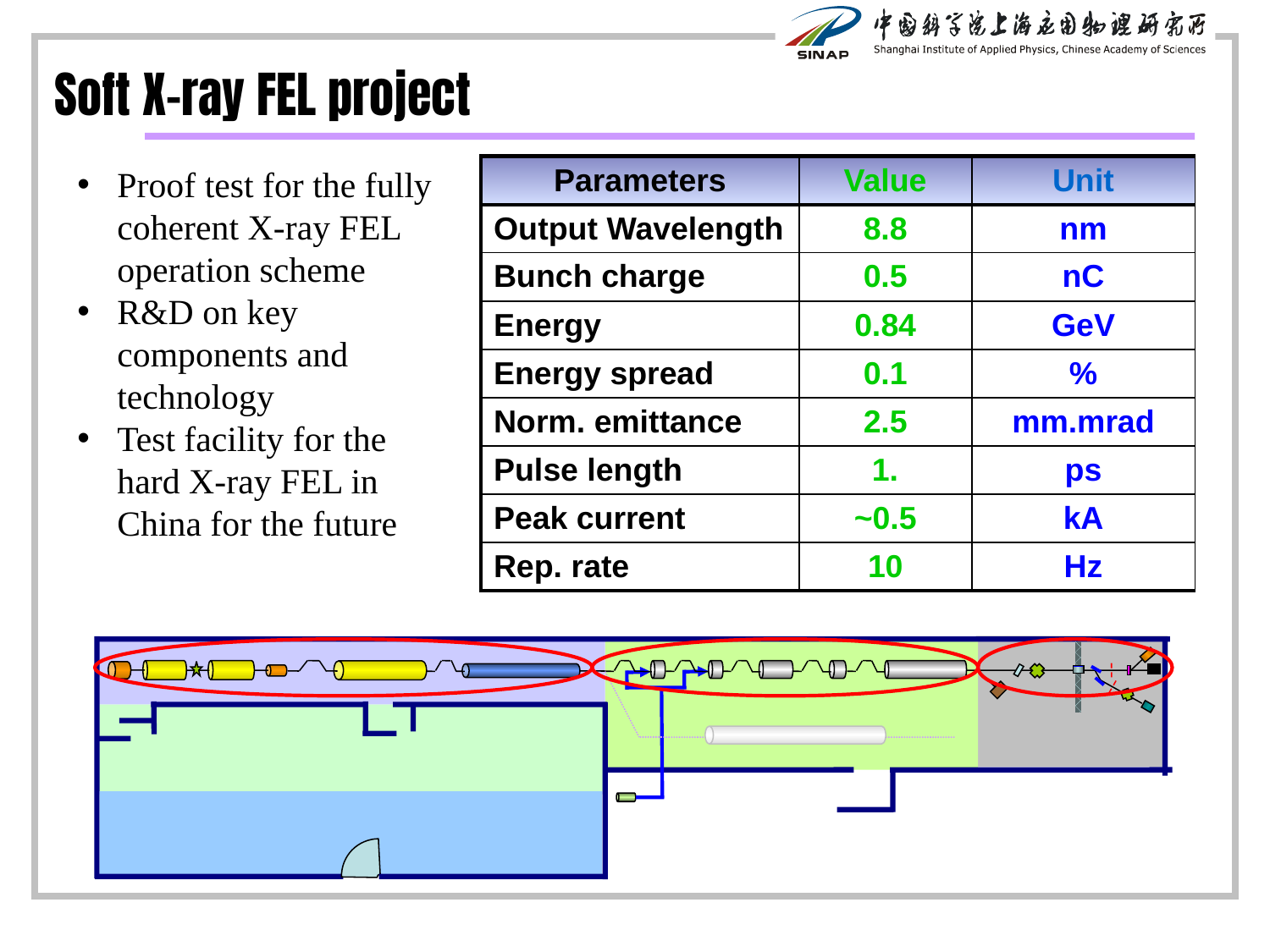

# Soft X-ray FEL project
Proof test for the fully coherent X-ray FEL operation scheme
R&D on key components and technology
Test facility for the hard X-ray FEL in China for the future
| Parameters | Value | Unit |
| --- | --- | --- |
| Output Wavelength | 8.8 | nm |
| Bunch charge | 0.5 | nC |
| Energy | 0.84 | GeV |
| Energy spread | 0.1 | % |
| Norm. emittance | 2.5 | mm.mrad |
| Pulse length | 1. | ps |
| Peak current | ~0.5 | kA |
| Rep. rate | 10 | Hz |